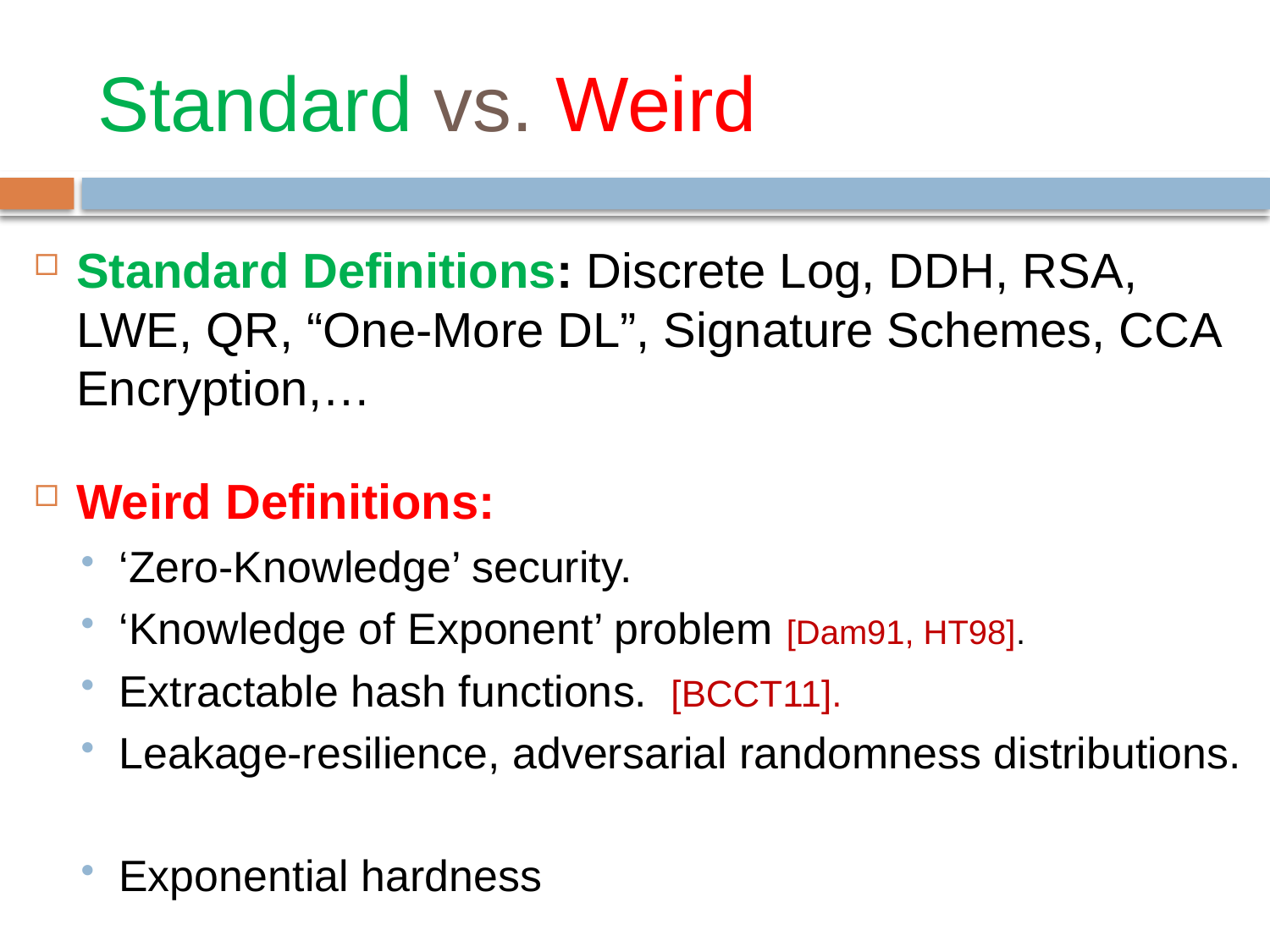

# Standard vs. Weird
Standard Definitions: Discrete Log, DDH, RSA, LWE, QR, “One-More DL”, Signature Schemes, CCA Encryption,…

Weird Definitions:
‘Zero-Knowledge’ security.
‘Knowledge of Exponent’ problem [Dam91, HT98].
Extractable hash functions.  [BCCT11].
Leakage-resilience, adversarial randomness distributions.

Exponential hardness